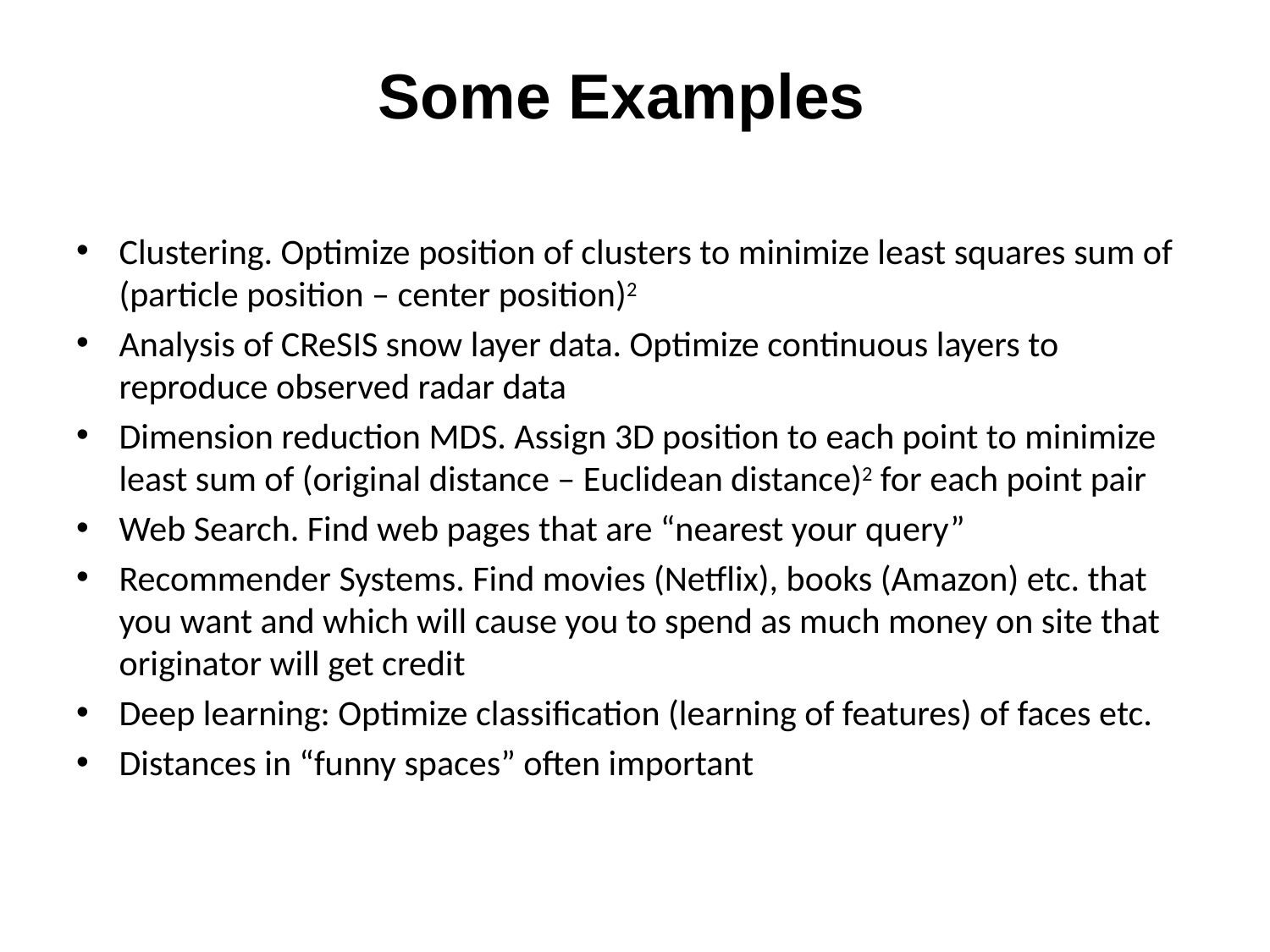

# Some Examples
Clustering. Optimize position of clusters to minimize least squares sum of (particle position – center position)2
Analysis of CReSIS snow layer data. Optimize continuous layers to reproduce observed radar data
Dimension reduction MDS. Assign 3D position to each point to minimize least sum of (original distance – Euclidean distance)2 for each point pair
Web Search. Find web pages that are “nearest your query”
Recommender Systems. Find movies (Netflix), books (Amazon) etc. that you want and which will cause you to spend as much money on site that originator will get credit
Deep learning: Optimize classification (learning of features) of faces etc.
Distances in “funny spaces” often important